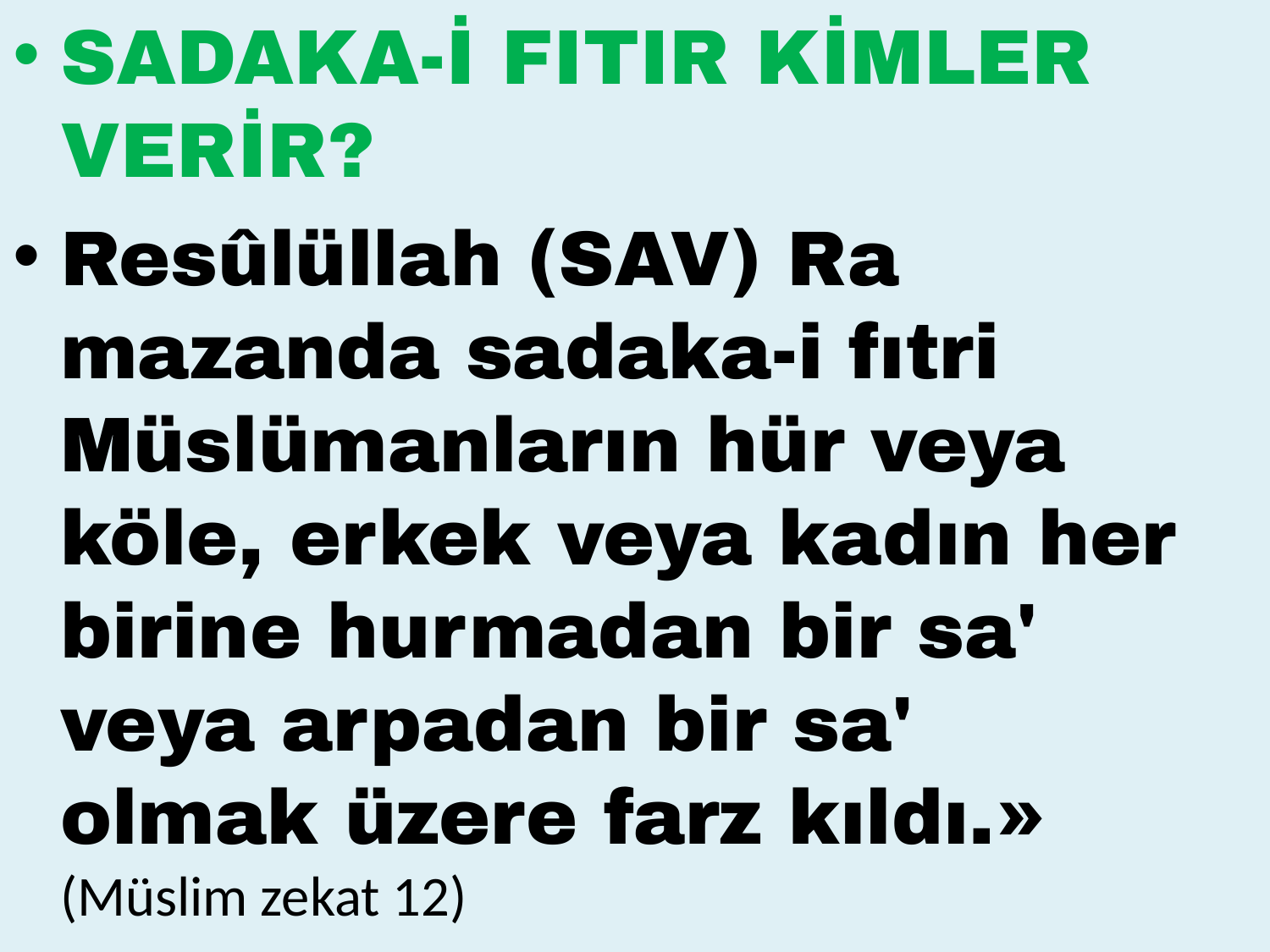

SADAKA-İ FITIR KİMLER VERİR?
Resûlüllah (SAV) Ra­mazanda sadaka-i fıtri Müslümanların hür veya köle, erkek veya ka­dın her birine hurmadan bir sa' veya arpadan bir sa' olmak üzere farz kıldı.» (Müslim zekat 12)